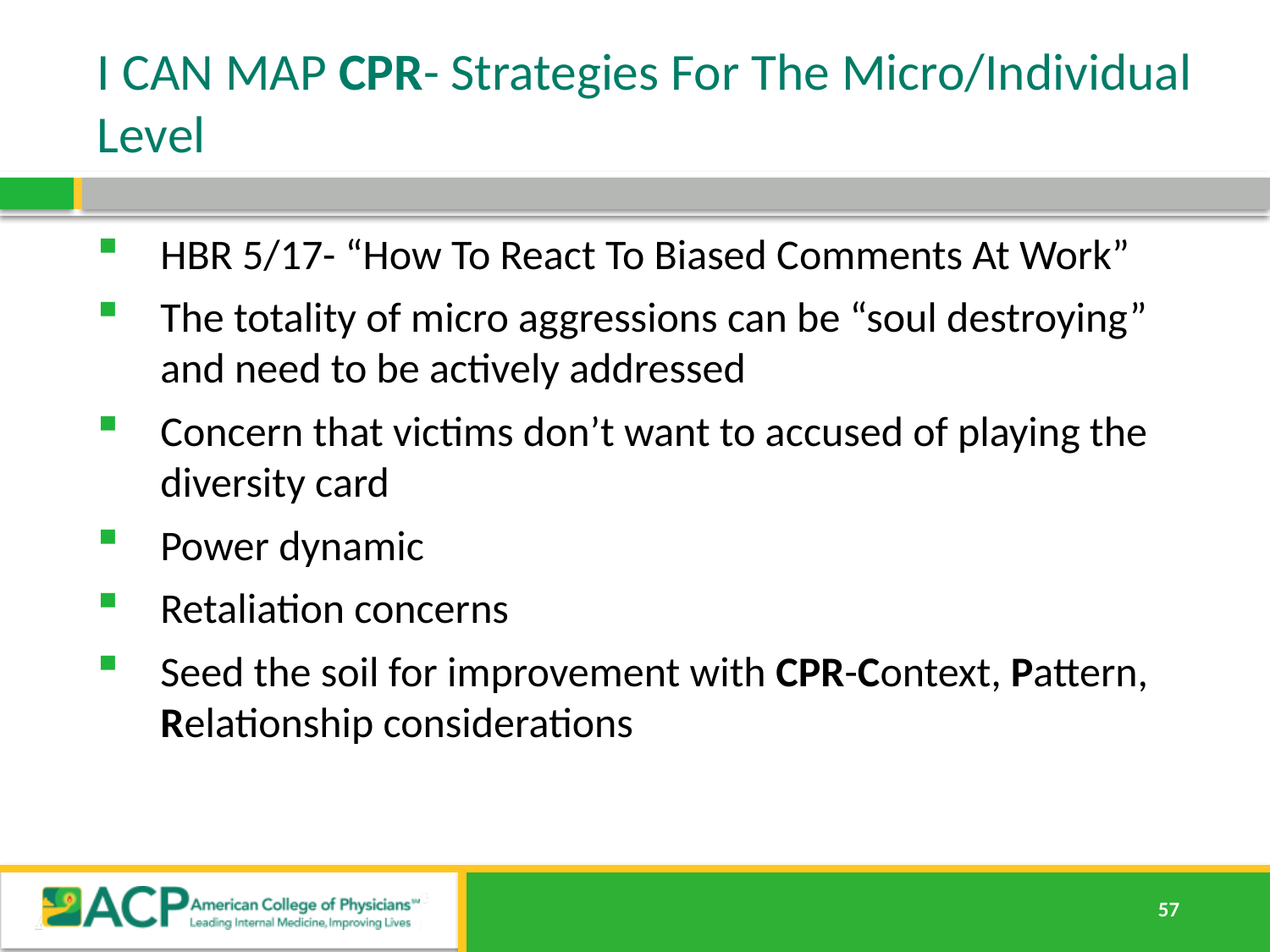

# I CAN MAP CPR- Strategies For The Micro/Individual Level
HBR 5/17- “How To React To Biased Comments At Work”
The totality of micro aggressions can be “soul destroying” and need to be actively addressed
Concern that victims don’t want to accused of playing the diversity card
Power dynamic
Retaliation concerns
Seed the soil for improvement with CPR-Context, Pattern, Relationship considerations